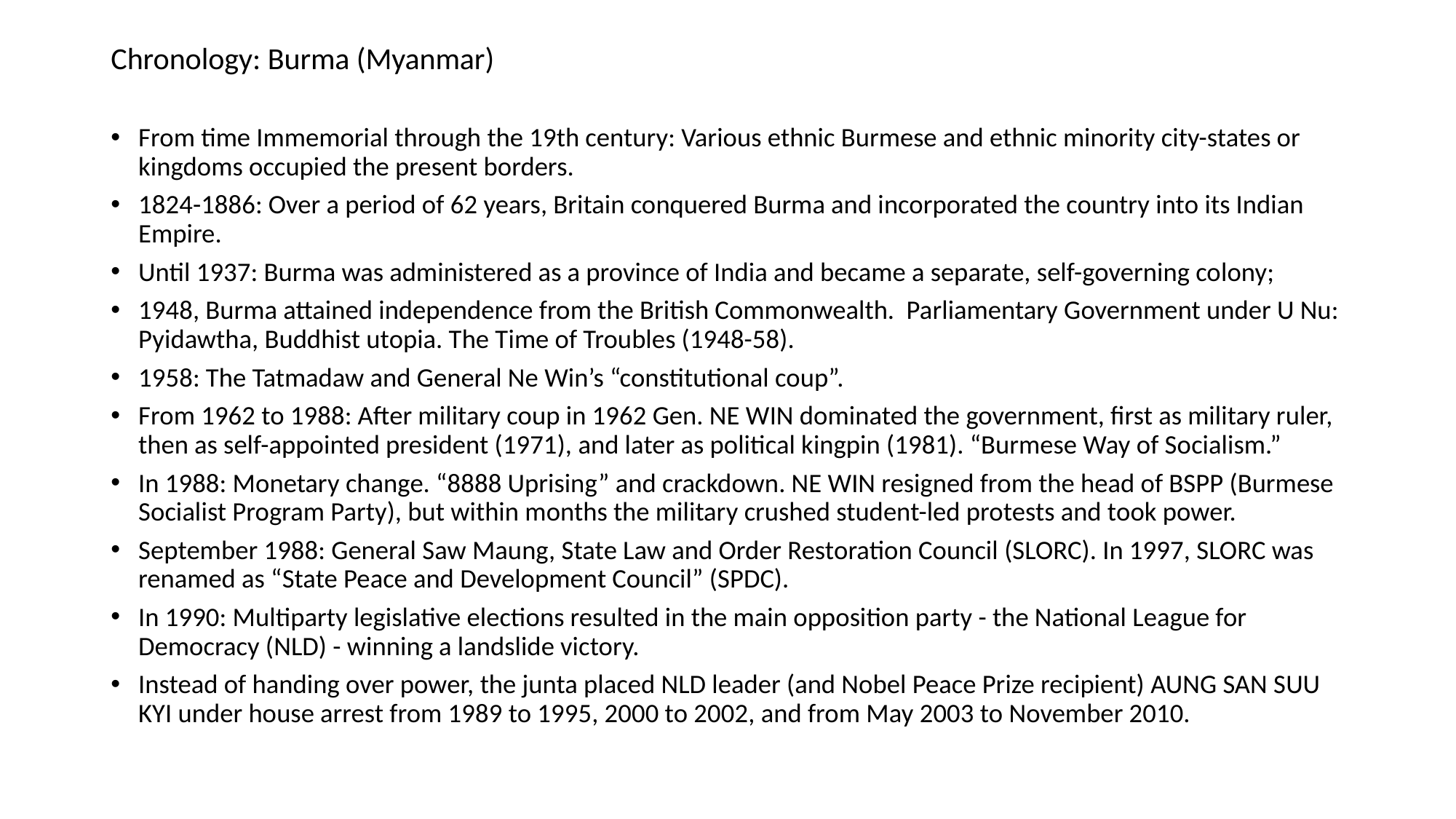

# Chronology: Burma (Myanmar)
From time Immemorial through the 19th century: Various ethnic Burmese and ethnic minority city-states or kingdoms occupied the present borders.
1824-1886: Over a period of 62 years, Britain conquered Burma and incorporated the country into its Indian Empire.
Until 1937: Burma was administered as a province of India and became a separate, self-governing colony;
1948, Burma attained independence from the British Commonwealth.  Parliamentary Government under U Nu: Pyidawtha, Buddhist utopia. The Time of Troubles (1948-58).
1958: The Tatmadaw and General Ne Win’s “constitutional coup”.
From 1962 to 1988: After military coup in 1962 Gen. NE WIN dominated the government, first as military ruler, then as self-appointed president (1971), and later as political kingpin (1981). “Burmese Way of Socialism.”
In 1988: Monetary change. “8888 Uprising” and crackdown. NE WIN resigned from the head of BSPP (Burmese Socialist Program Party), but within months the military crushed student-led protests and took power.
September 1988: General Saw Maung, State Law and Order Restoration Council (SLORC). In 1997, SLORC was renamed as “State Peace and Development Council” (SPDC).
In 1990: Multiparty legislative elections resulted in the main opposition party - the National League for Democracy (NLD) - winning a landslide victory.
Instead of handing over power, the junta placed NLD leader (and Nobel Peace Prize recipient) AUNG SAN SUU KYI under house arrest from 1989 to 1995, 2000 to 2002, and from May 2003 to November 2010.